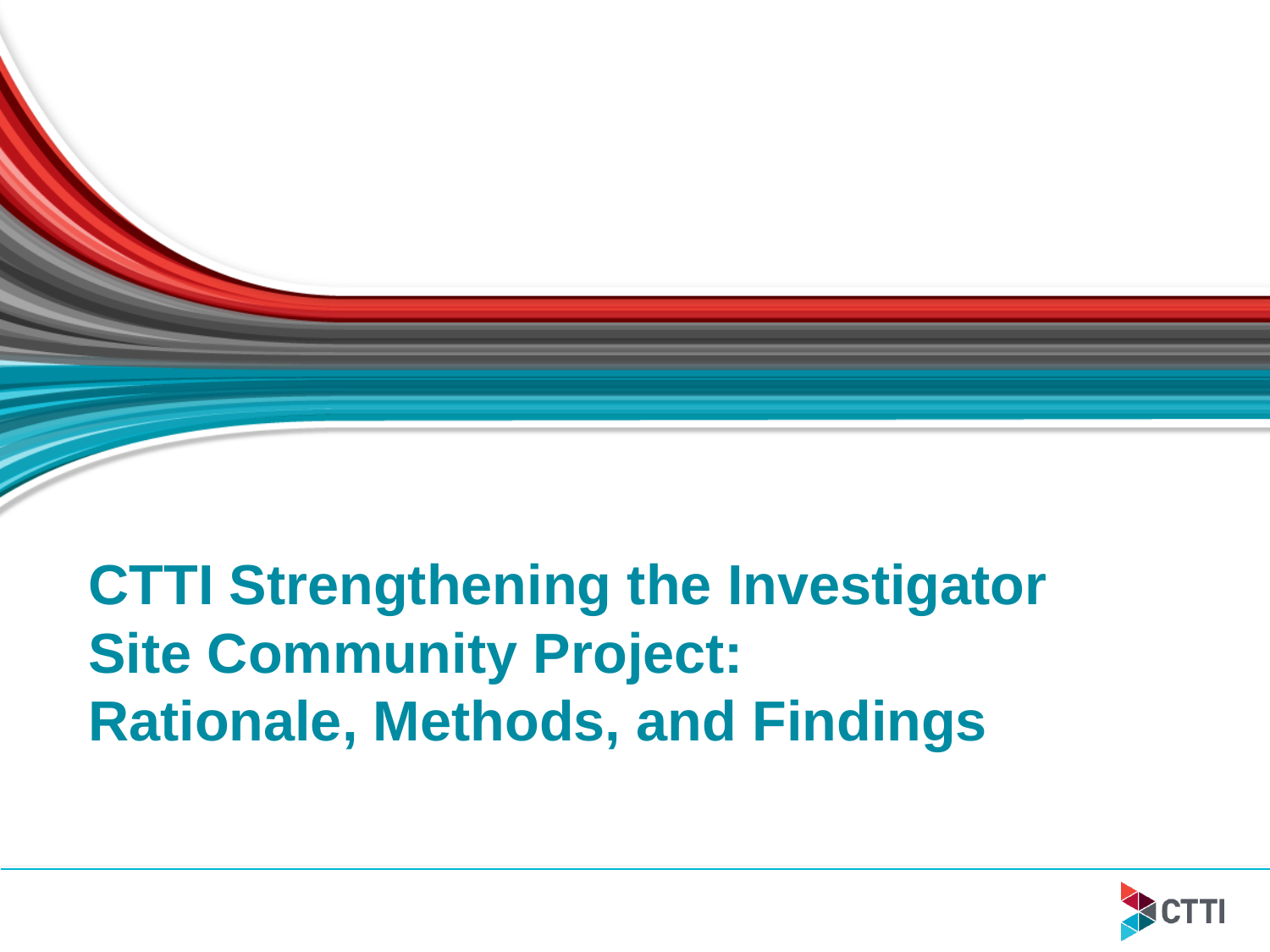

# CTTI Strengthening the Investigator Site Community Project: Rationale, Methods, and Findings